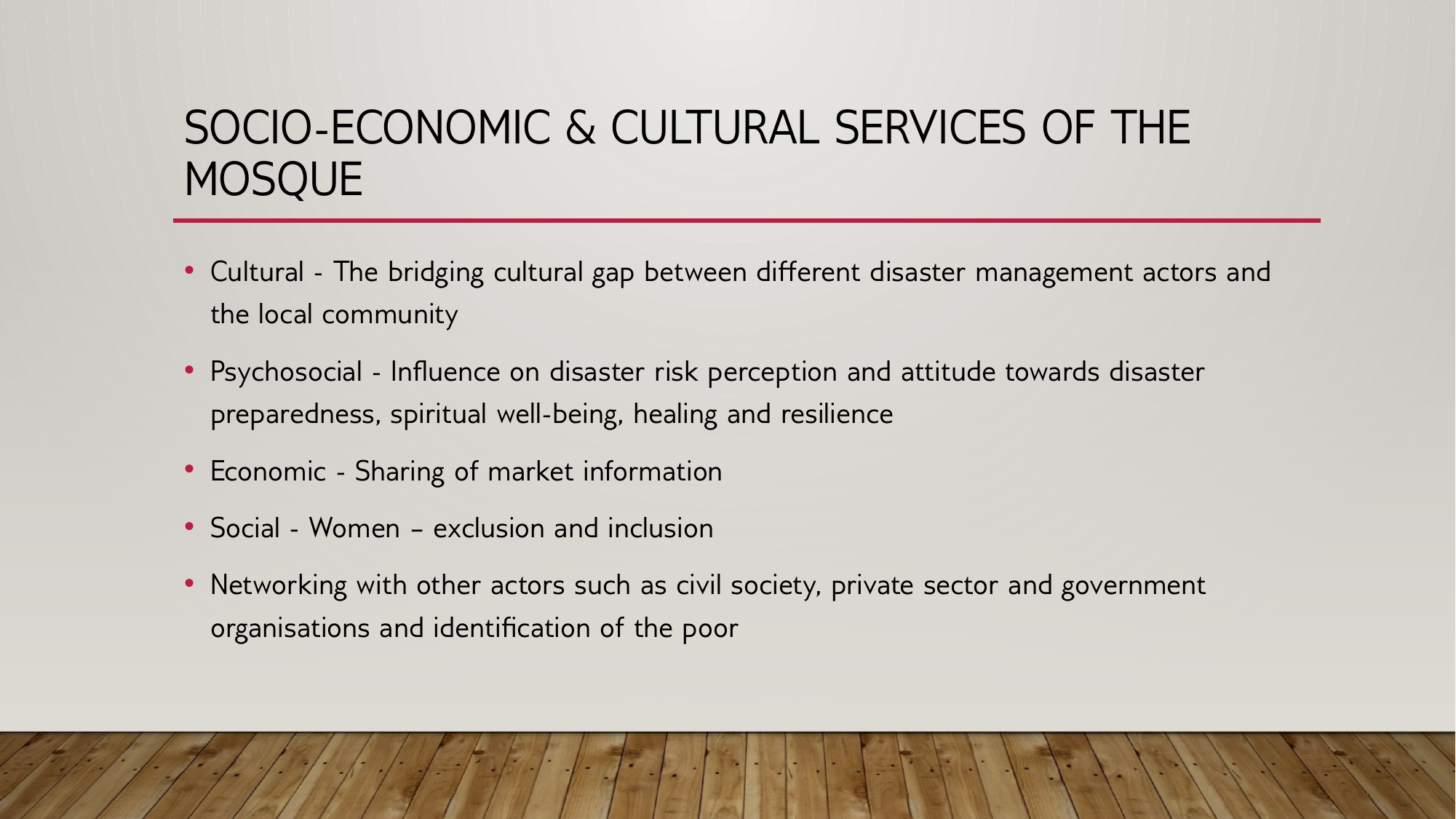

# Socio-economic & cultural services of the mosque
Cultural - The bridging cultural gap between different disaster management actors and the local community
Psychosocial - Influence on disaster risk perception and attitude towards disaster preparedness, spiritual well-being, healing and resilience
Economic - Sharing of market information
Social - Women – exclusion and inclusion
Networking with other actors such as civil society, private sector and government organisations and identification of the poor